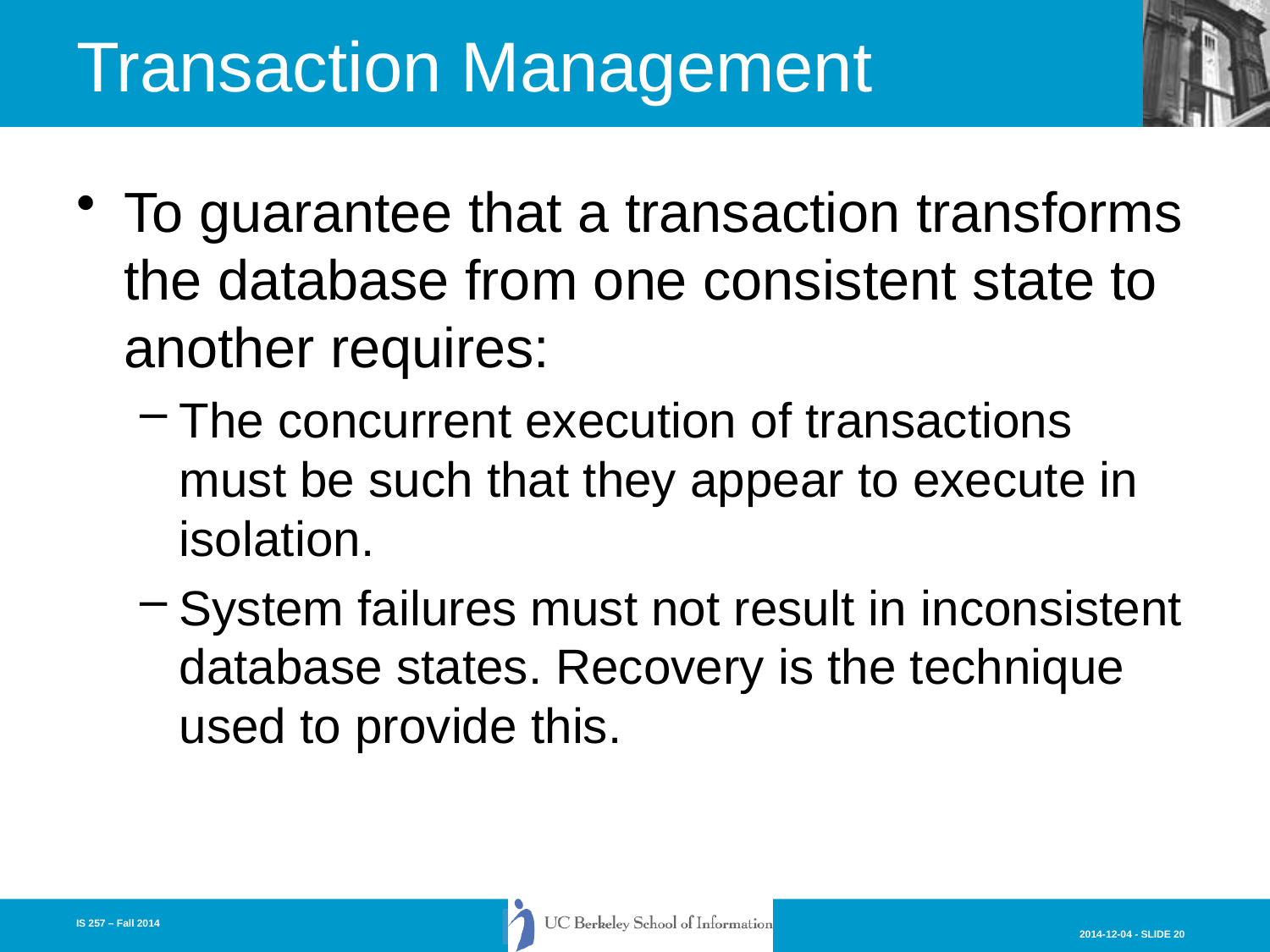

# Transaction Management
To guarantee that a transaction transforms the database from one consistent state to another requires:
The concurrent execution of transactions must be such that they appear to execute in isolation.
System failures must not result in inconsistent database states. Recovery is the technique used to provide this.
IS 257 – Fall 2014